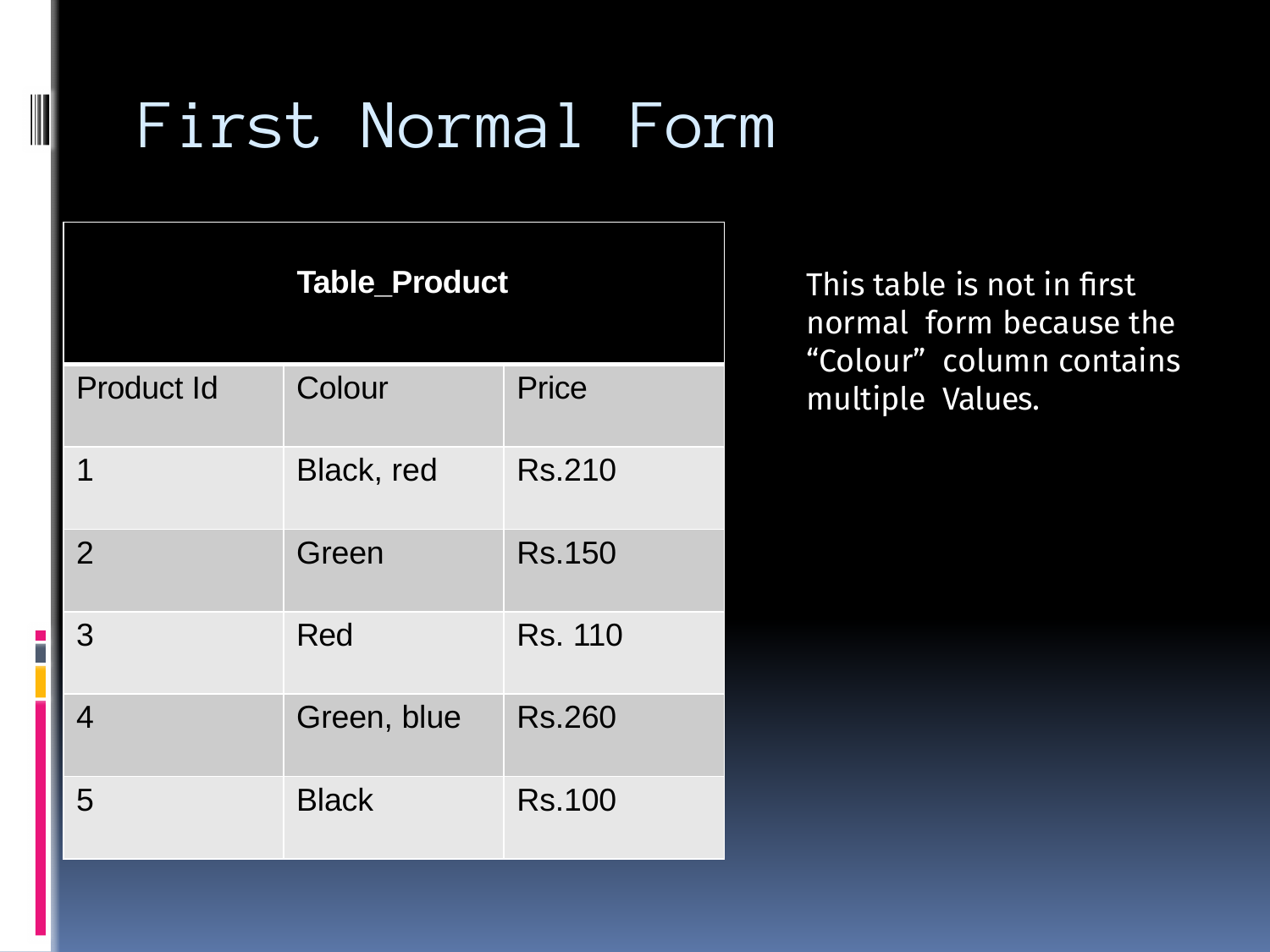

# First Normal Form
| Table\_Product |  |  |
| --- | --- | --- |
| Product Id | Colour | Price |
| 1 | Black, red | Rs.210 |
| 2 | Green | Rs.150 |
| 3 | Red | Rs. 110 |
| 4 | Green, blue | Rs.260 |
| 5 | Black | Rs.100 |
This table is not in first    normal  form because the “Colour”  column contains multiple  Values.